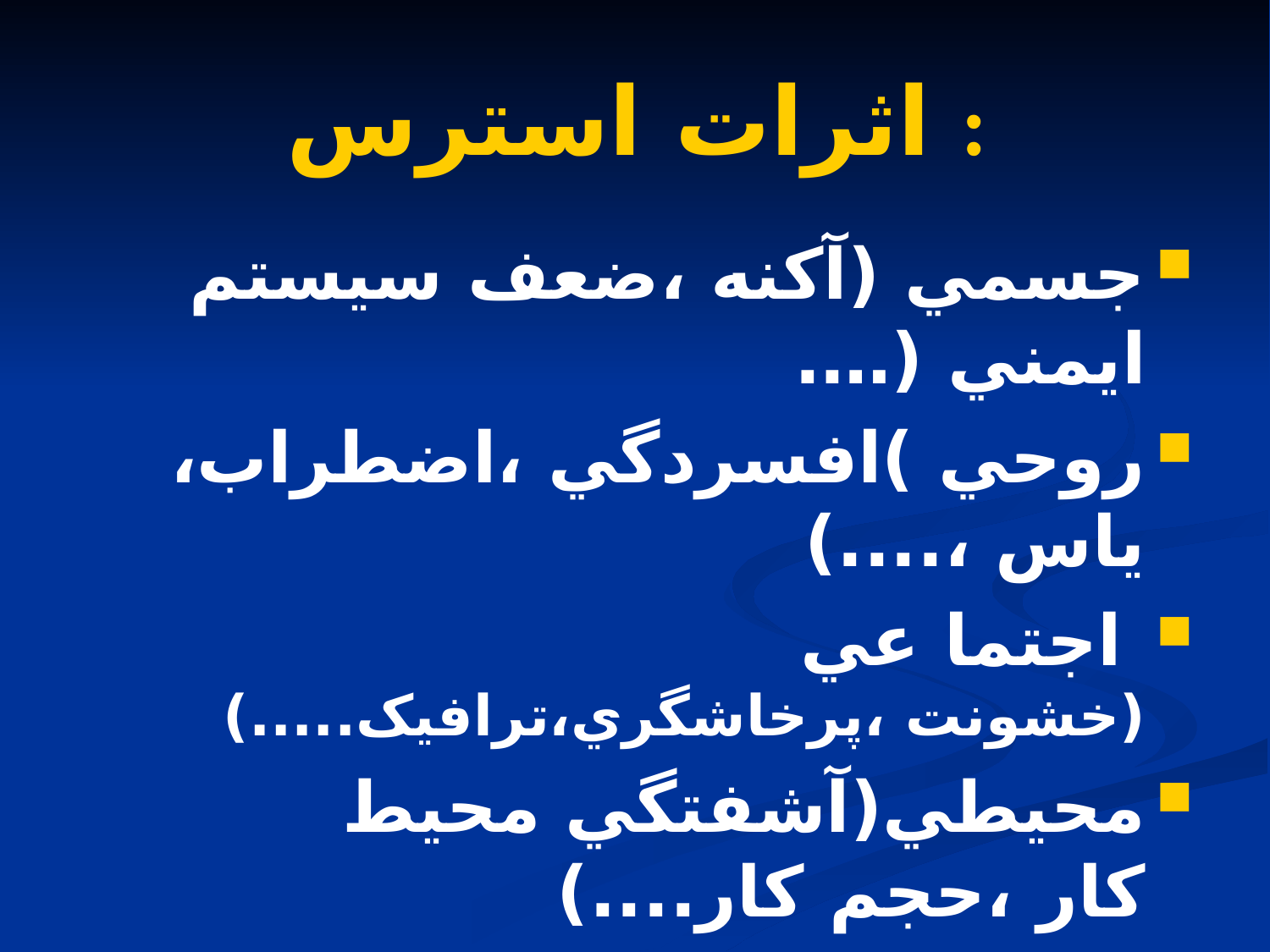

# اثرات استرس :
جسمي (آکنه ،ضعف سيستم ايمني (….
روحي )افسردگي ،اضطراب، ياس ،....)
 اجتما عي (خشونت ،پرخاشگري،ترافيک.....)
محيطي(آشفتگي محيط کار ،حجم کار....)
 معنوي (کاهش انگيزه خدمت ،کم توجهي به ارباب رجوع)